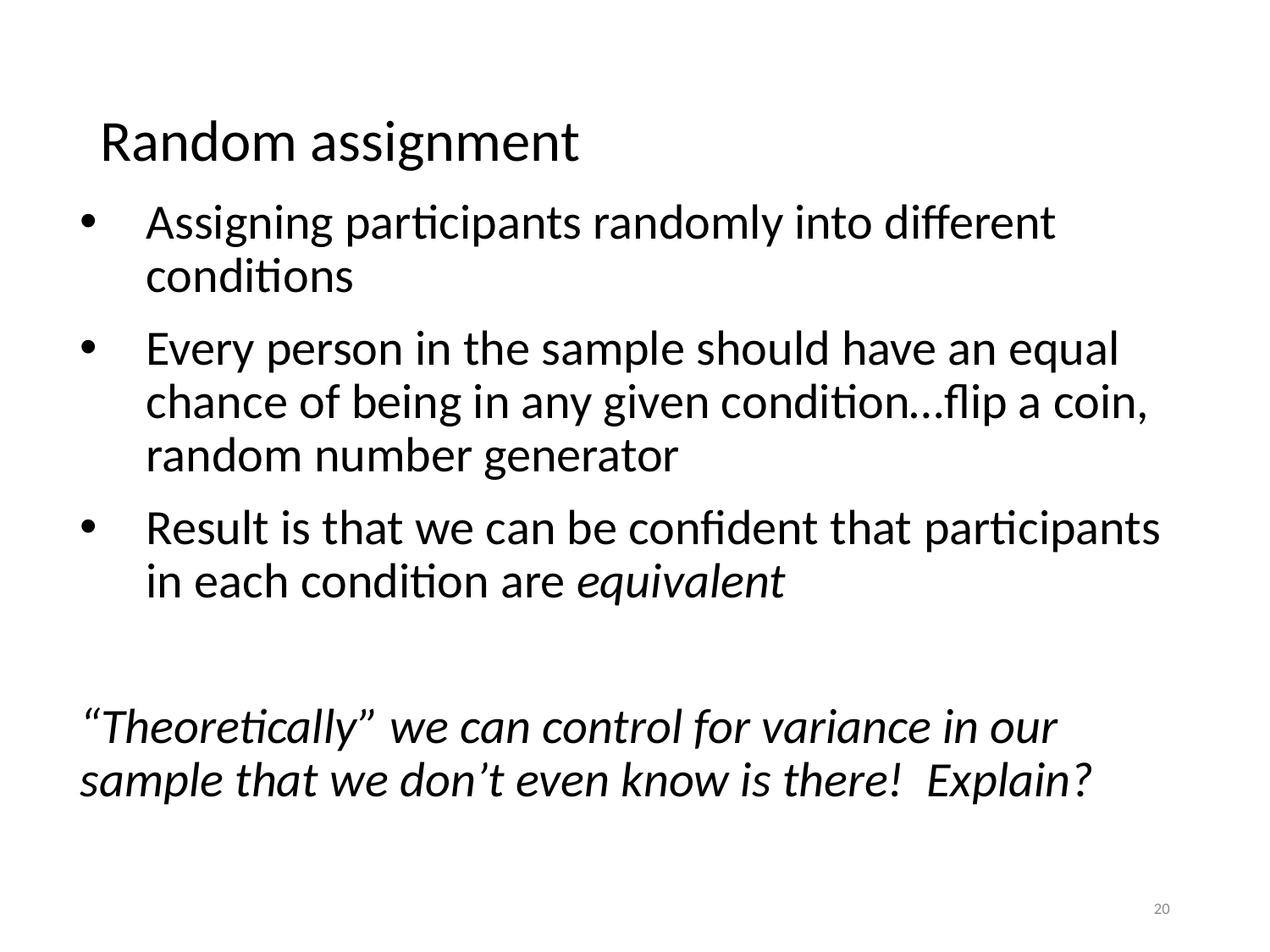

# Random assignment
Assigning participants randomly into different conditions
Every person in the sample should have an equal chance of being in any given condition…flip a coin, random number generator
Result is that we can be confident that participants in each condition are equivalent

“Theoretically” we can control for variance in our sample that we don’t even know is there!  Explain?
20